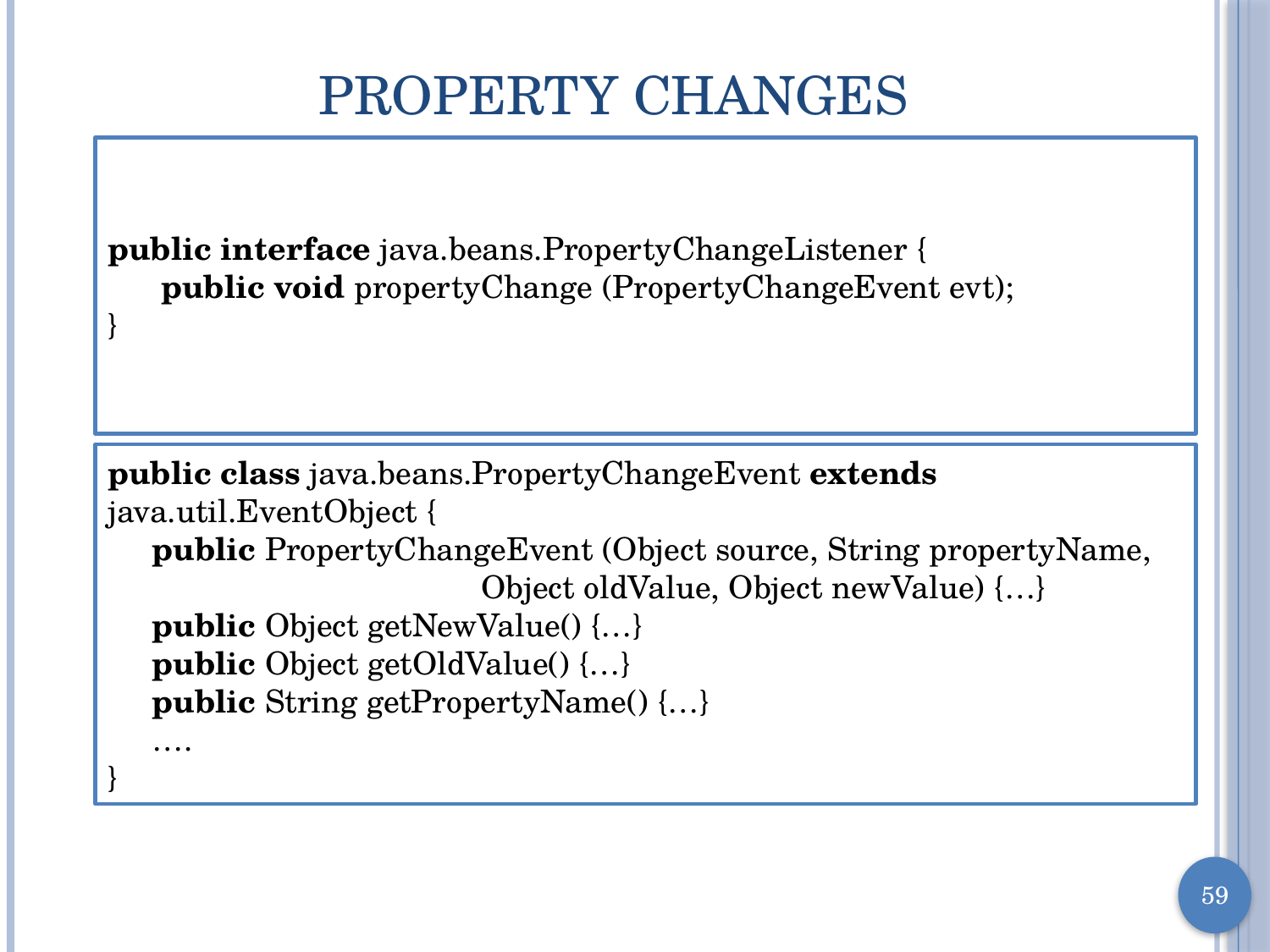

# Property Changes
public interface java.beans.PropertyChangeListener {
      public void propertyChange (PropertyChangeEvent evt);
}
public class java.beans.PropertyChangeEvent extends java.util.EventObject {
     public PropertyChangeEvent (Object source, String propertyName,
                                          Object oldValue, Object newValue) {…}
     public Object getNewValue() {…}
     public Object getOldValue() {…}
     public String getPropertyName() {…}
     ….
}